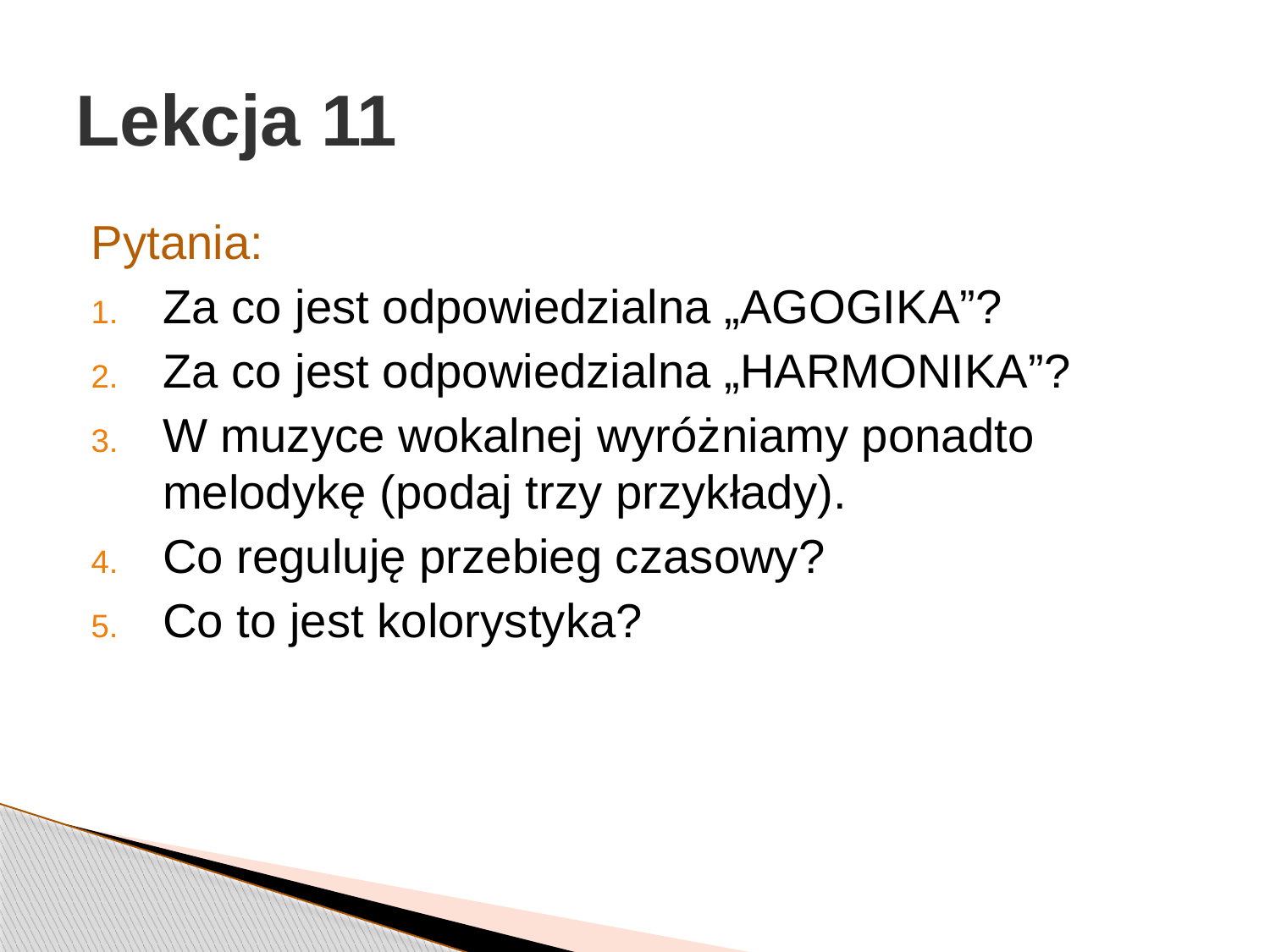

# Lekcja 11
Pytania:
Za co jest odpowiedzialna „AGOGIKA”?
Za co jest odpowiedzialna „HARMONIKA”?
W muzyce wokalnej wyróżniamy ponadto melodykę (podaj trzy przykłady).
Co reguluję przebieg czasowy?
Co to jest kolorystyka?